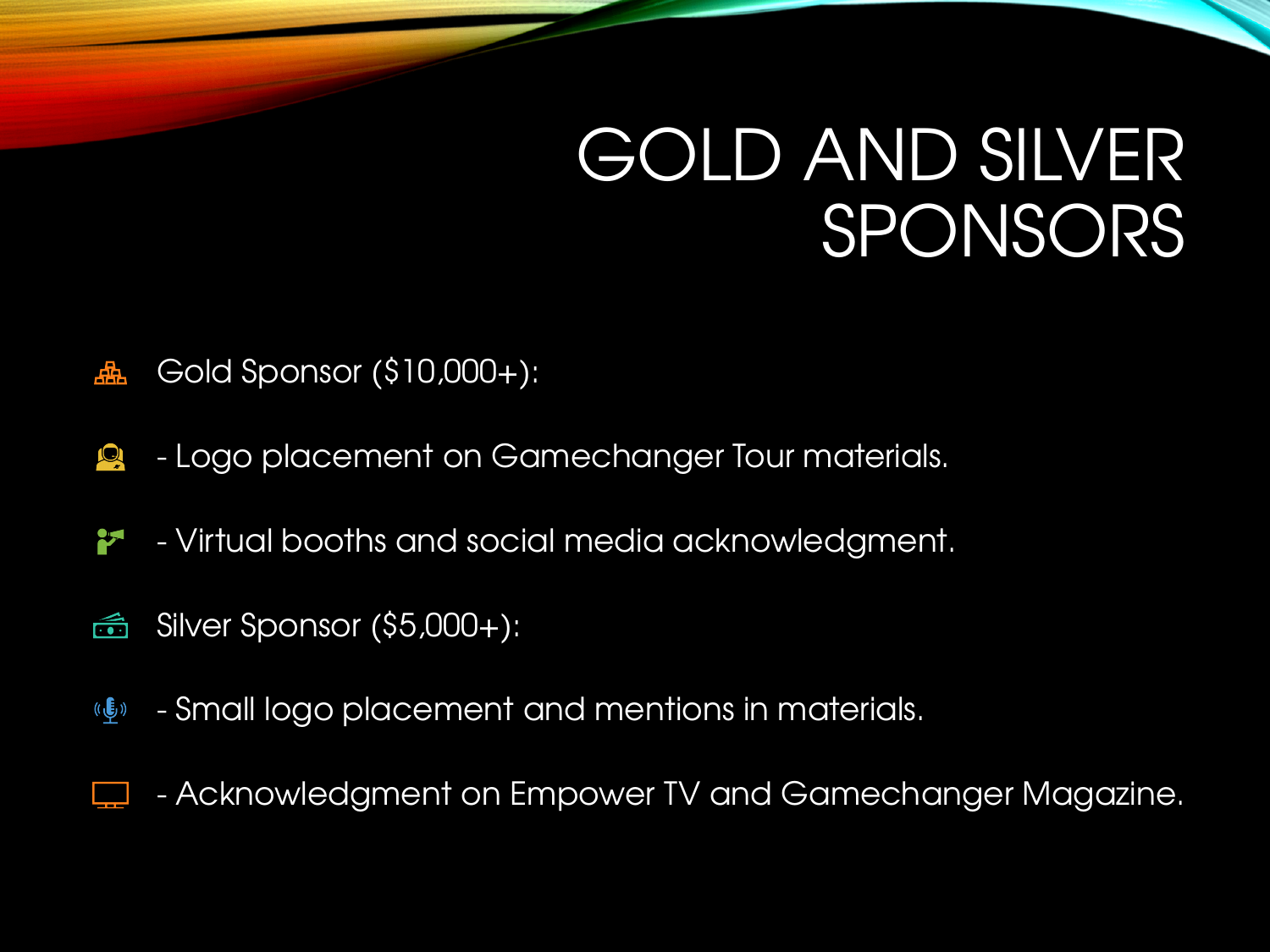

# Gold and Silver Sponsors
Gold Sponsor ($10,000+):
- Logo placement on Gamechanger Tour materials.
- Virtual booths and social media acknowledgment.
Silver Sponsor ($5,000+):
- Small logo placement and mentions in materials.
- Acknowledgment on Empower TV and Gamechanger Magazine.